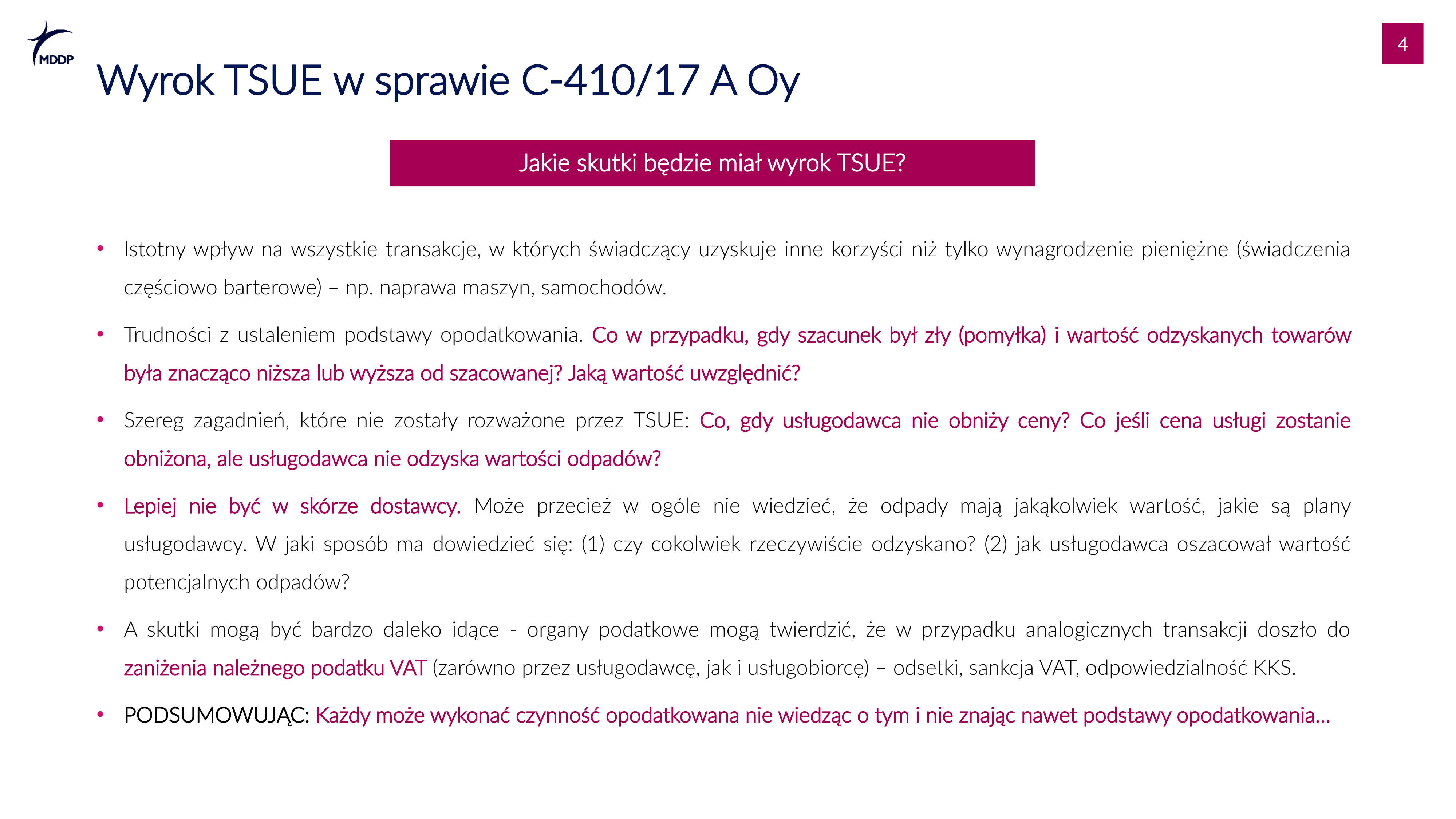

Wyrok TSUE w sprawie C-410/17 A Oy
Jakie skutki będzie miał wyrok TSUE?
Istotny wpływ na wszystkie transakcje, w których świadczący uzyskuje inne korzyści niż tylko wynagrodzenie pieniężne (świadczenia częściowo barterowe) – np. naprawa maszyn, samochodów.
Trudności z ustaleniem podstawy opodatkowania. Co w przypadku, gdy szacunek był zły (pomyłka) i wartość odzyskanych towarów była znacząco niższa lub wyższa od szacowanej? Jaką wartość uwzględnić?
Szereg zagadnień, które nie zostały rozważone przez TSUE: Co, gdy usługodawca nie obniży ceny? Co jeśli cena usługi zostanie obniżona, ale usługodawca nie odzyska wartości odpadów?
Lepiej nie być w skórze dostawcy. Może przecież w ogóle nie wiedzieć, że odpady mają jakąkolwiek wartość, jakie są plany usługodawcy. W jaki sposób ma dowiedzieć się: (1) czy cokolwiek rzeczywiście odzyskano? (2) jak usługodawca oszacował wartość potencjalnych odpadów?
A skutki mogą być bardzo daleko idące - organy podatkowe mogą twierdzić, że w przypadku analogicznych transakcji doszło do zaniżenia należnego podatku VAT (zarówno przez usługodawcę, jak i usługobiorcę) – odsetki, sankcja VAT, odpowiedzialność KKS.
PODSUMOWUJĄC: Każdy może wykonać czynność opodatkowana nie wiedząc o tym i nie znając nawet podstawy opodatkowania…